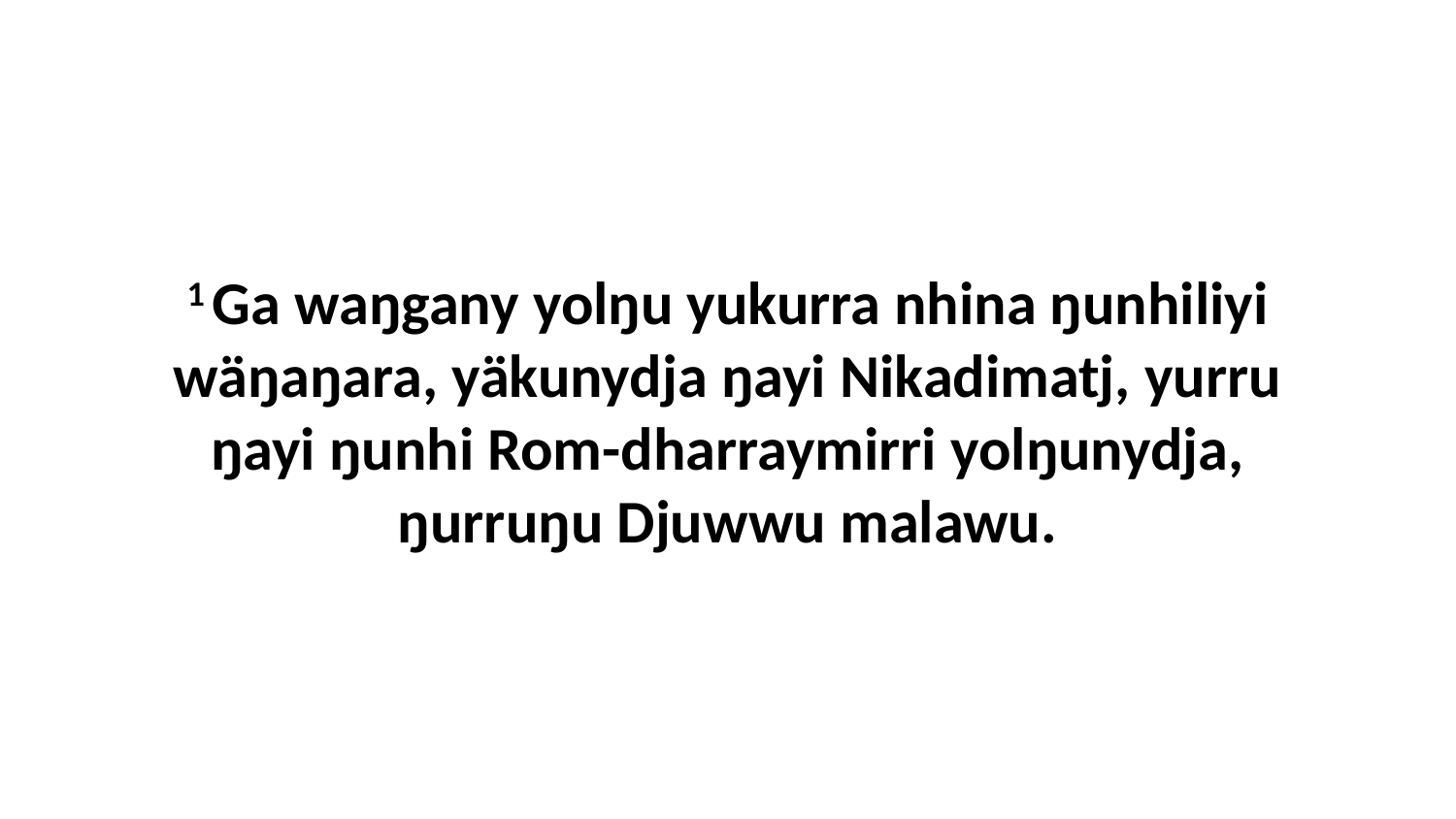

1 Ga waŋgany yolŋu yukurra nhina ŋunhiliyi wäŋaŋara, yäkunydja ŋayi Nikadimatj, yurru ŋayi ŋunhi Rom-dharraymirri yolŋunydja, ŋurruŋu Djuwwu malawu.